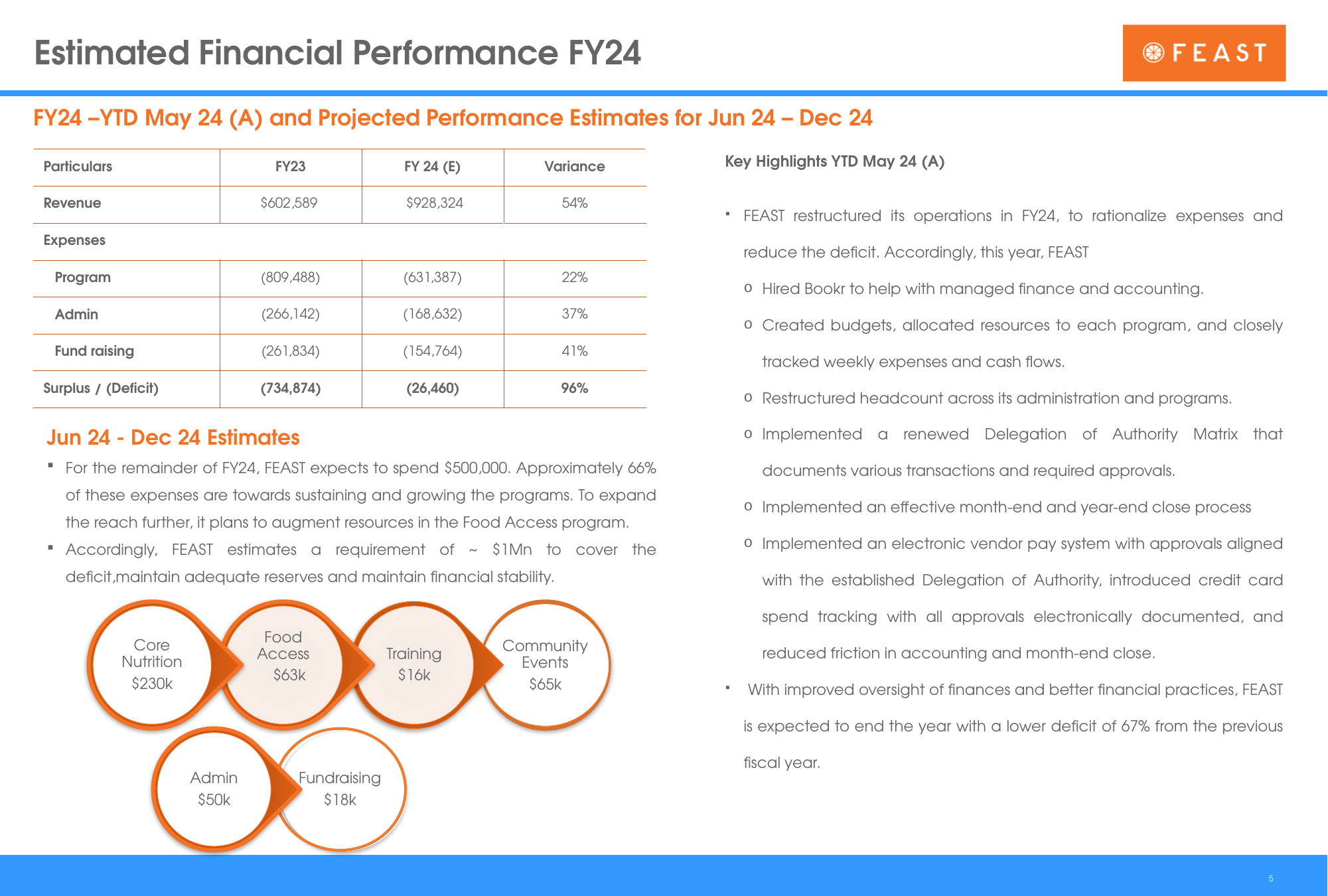

# Estimated Financial Performance FY24
FY24 –YTD May 24 (A) and Projected Performance Estimates for Jun 24 – Dec 24

Key Highlights YTD May 24 (A)

FEAST restructured its operations in FY24, to rationalize expenses and reduce the deficit. Accordingly, this year, FEAST
Hired Bookr to help with managed finance and accounting.
Created budgets, allocated resources to each program, and closely tracked weekly expenses and cash flows.
Restructured headcount across its administration and programs.
Implemented a renewed Delegation of Authority Matrix that documents various transactions and required approvals.
Implemented an effective month-end and year-end close process
Implemented an electronic vendor pay system with approvals aligned with the established Delegation of Authority, introduced credit card spend tracking with all approvals electronically documented, and reduced friction in accounting and month-end close.
 With improved oversight of finances and better financial practices, FEAST is expected to end the year with a lower deficit of 67% from the previous fiscal year.

| Particulars | FY23 | FY 24 (E) | Variance |
| --- | --- | --- | --- |
| Revenue | $602,589 | $928,324 | 54% |
| Expenses |  |  |  |
| Program | (809,488) | (631,387) | 22% |
| Admin | (266,142) | (168,632) | 37% |
| Fund raising | (261,834) | (154,764) | 41% |
| Surplus / (Deficit) | (734,874) | (26,460) | 96% |
Jun 24 - Dec 24 Estimates
For the remainder of FY24, FEAST expects to spend $500,000. Approximately 66% of these expenses are towards sustaining and growing the programs. To expand the reach further, it plans to augment resources in the Food Access program.
Accordingly, FEAST estimates a requirement of ~ $1Mn to cover the deficit,maintain adequate reserves and maintain financial stability.

Community Events
$65k

Training
$16k
Food Access
   $63k
Core Nutrition
$230k
Fundraising
$18k
Admin
$50k